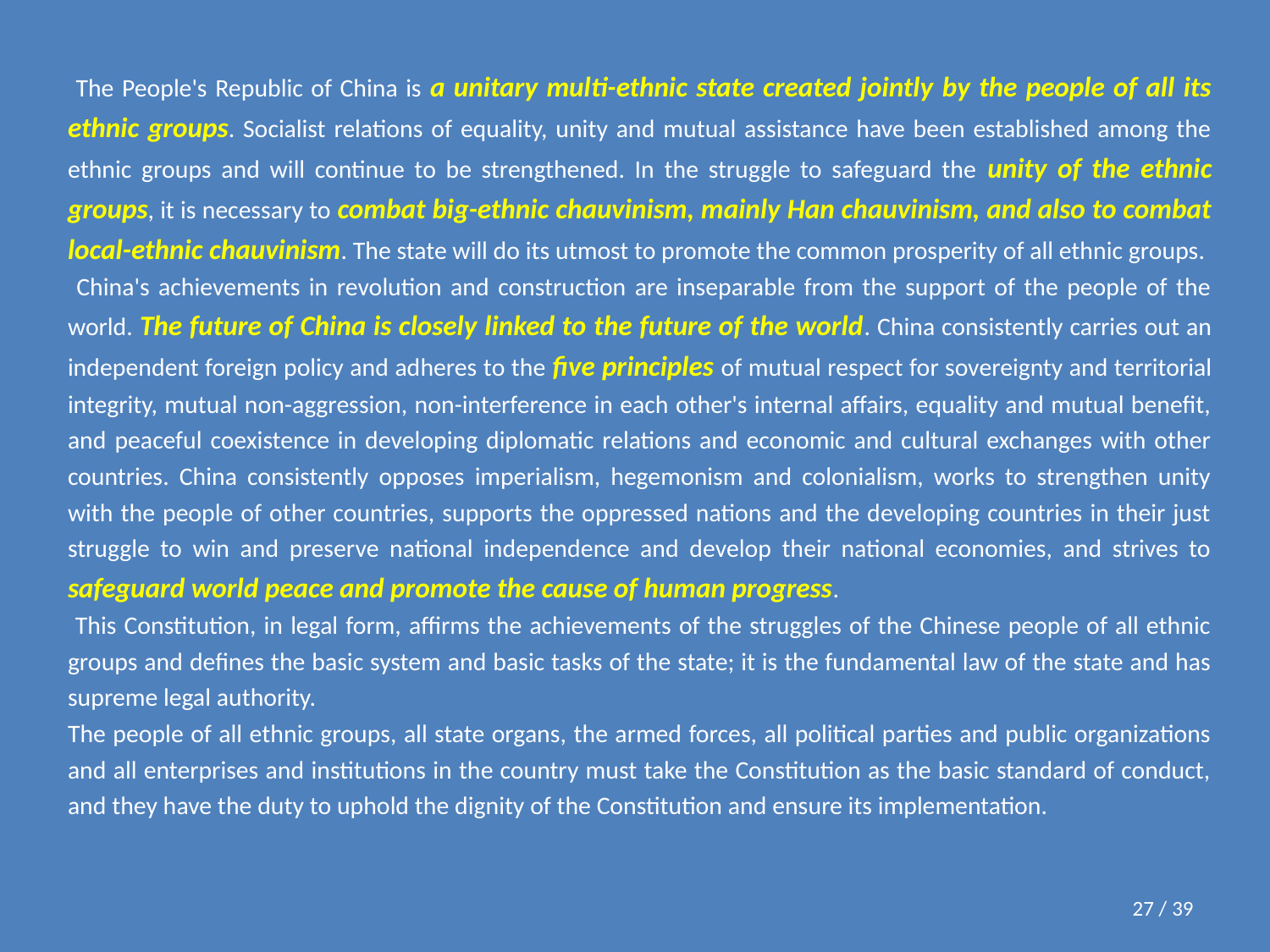

The People's Republic of China is a unitary multi-ethnic state created jointly by the people of all its ethnic groups. Socialist relations of equality, unity and mutual assistance have been established among the ethnic groups and will continue to be strengthened. In the struggle to safeguard the unity of the ethnic groups, it is necessary to combat big-ethnic chauvinism, mainly Han chauvinism, and also to combat local-ethnic chauvinism. The state will do its utmost to promote the common prosperity of all ethnic groups.
 China's achievements in revolution and construction are inseparable from the support of the people of the world. The future of China is closely linked to the future of the world. China consistently carries out an independent foreign policy and adheres to the five principles of mutual respect for sovereignty and territorial integrity, mutual non-aggression, non-interference in each other's internal affairs, equality and mutual benefit, and peaceful coexistence in developing diplomatic relations and economic and cultural exchanges with other countries. China consistently opposes imperialism, hegemonism and colonialism, works to strengthen unity with the people of other countries, supports the oppressed nations and the developing countries in their just struggle to win and preserve national independence and develop their national economies, and strives to safeguard world peace and promote the cause of human progress.
 This Constitution, in legal form, affirms the achievements of the struggles of the Chinese people of all ethnic groups and defines the basic system and basic tasks of the state; it is the fundamental law of the state and has supreme legal authority.
The people of all ethnic groups, all state organs, the armed forces, all political parties and public organizations and all enterprises and institutions in the country must take the Constitution as the basic standard of conduct, and they have the duty to uphold the dignity of the Constitution and ensure its implementation.

27 / 39